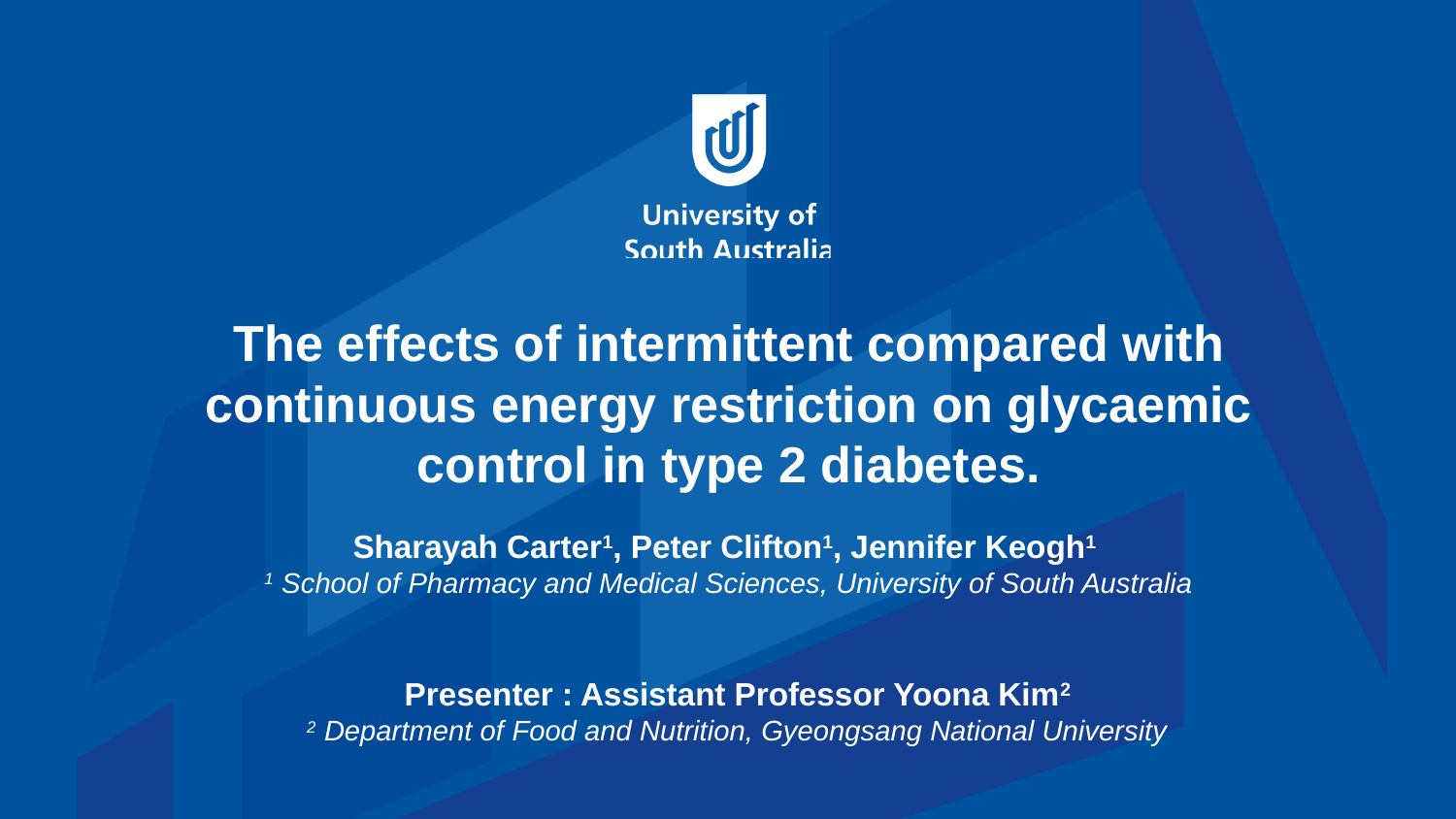

# The effects of intermittent compared with continuous energy restriction on glycaemic control in type 2 diabetes.
Sharayah Carter1, Peter Clifton1, Jennifer Keogh1
1 School of Pharmacy and Medical Sciences, University of South Australia

Presenter : Assistant Professor Yoona Kim2
2 Department of Food and Nutrition, Gyeongsang National University